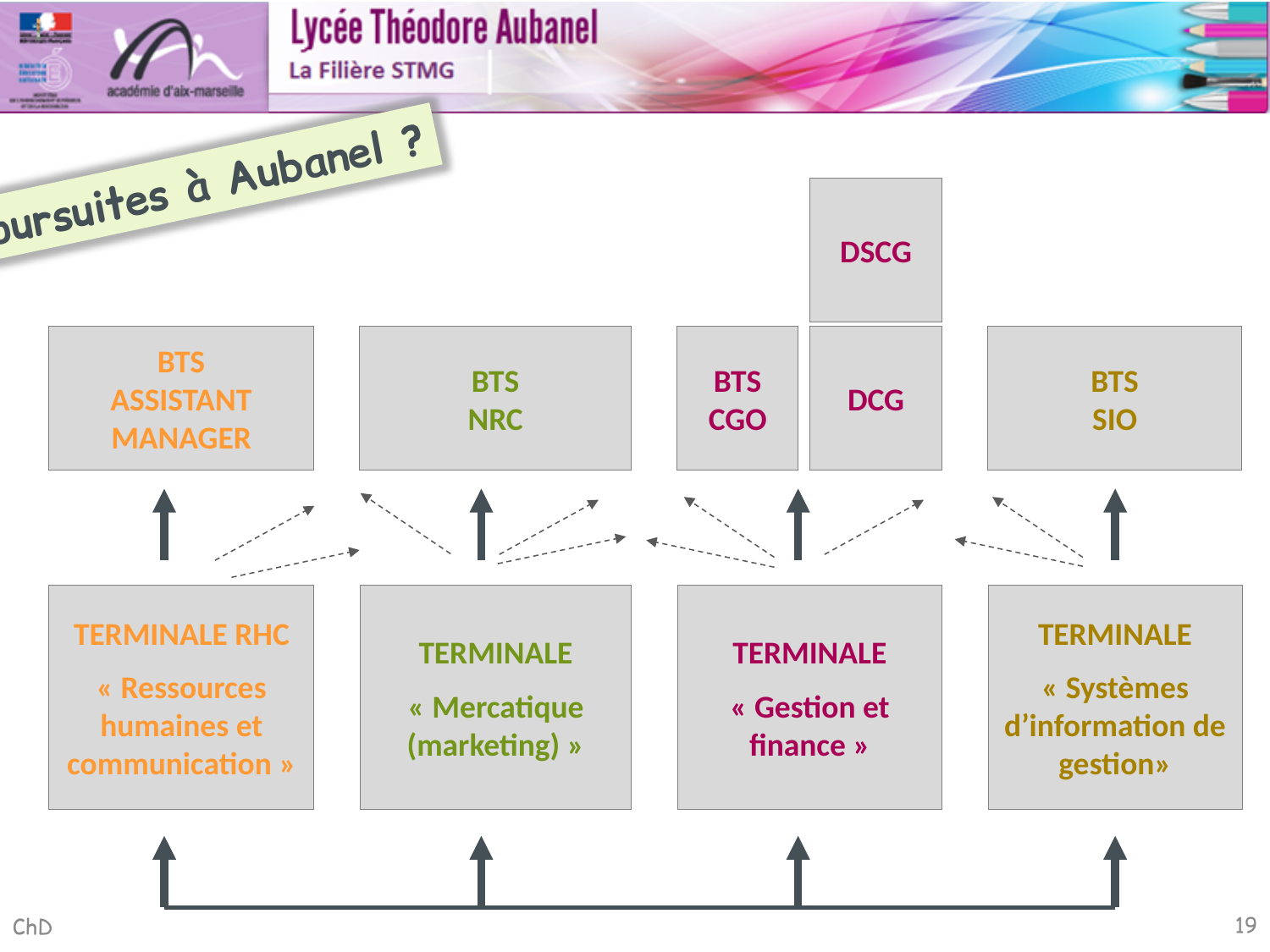

Poursuites à Aubanel ?
DSCG
BTS
ASSISTANT MANAGER
BTS
NRC
BTS
CGO
DCG
BTS
SIO
TERMINALE RHC
« Ressources humaines et communication »
TERMINALE
« Mercatique (marketing) »
TERMINALE
« Gestion et finance »
TERMINALE
« Systèmes d’information de gestion»
ChD
19